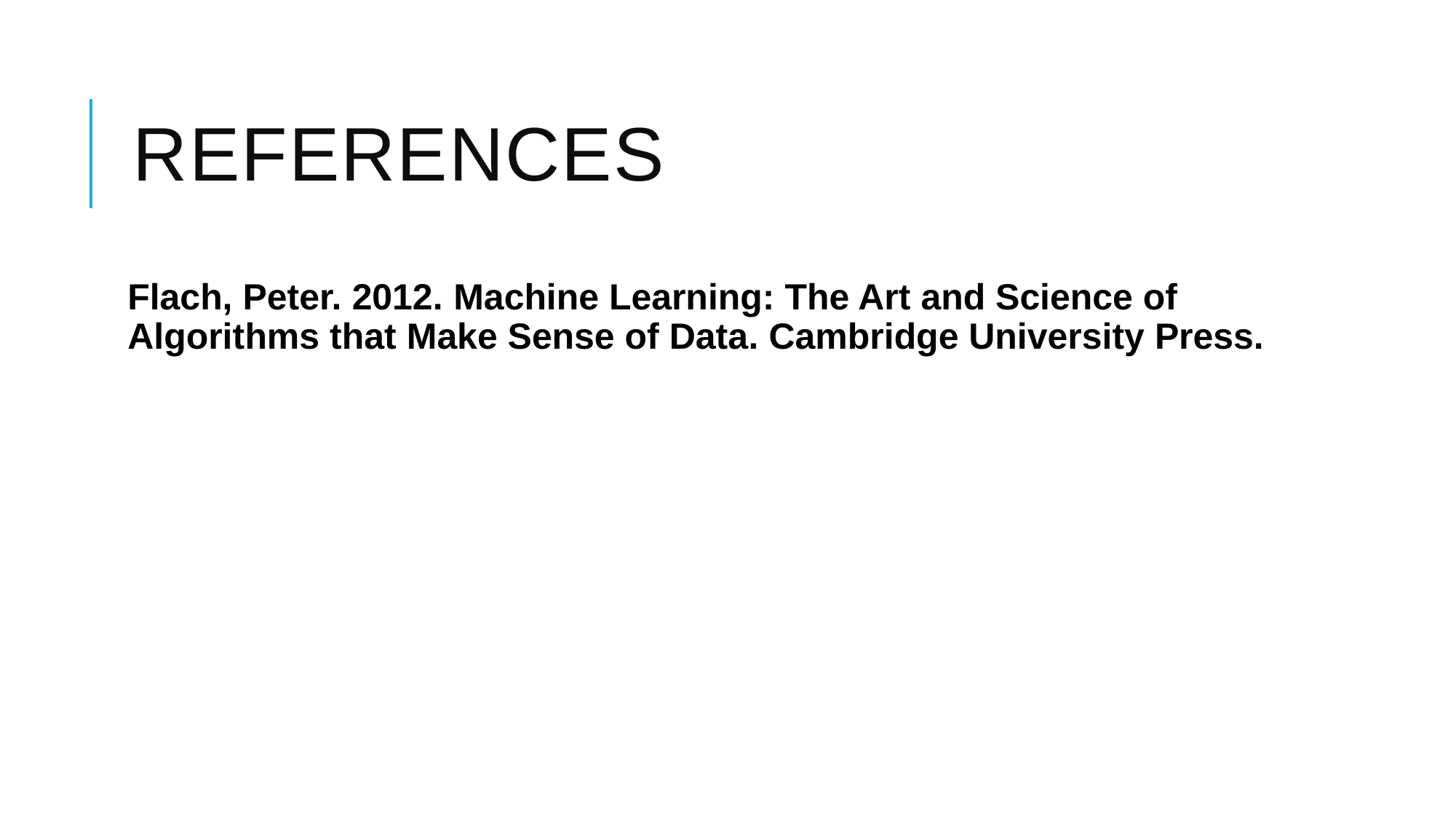

# REferences
Flach, Peter. 2012. Machine Learning: The Art and Science of Algorithms that Make Sense of Data. Cambridge University Press.